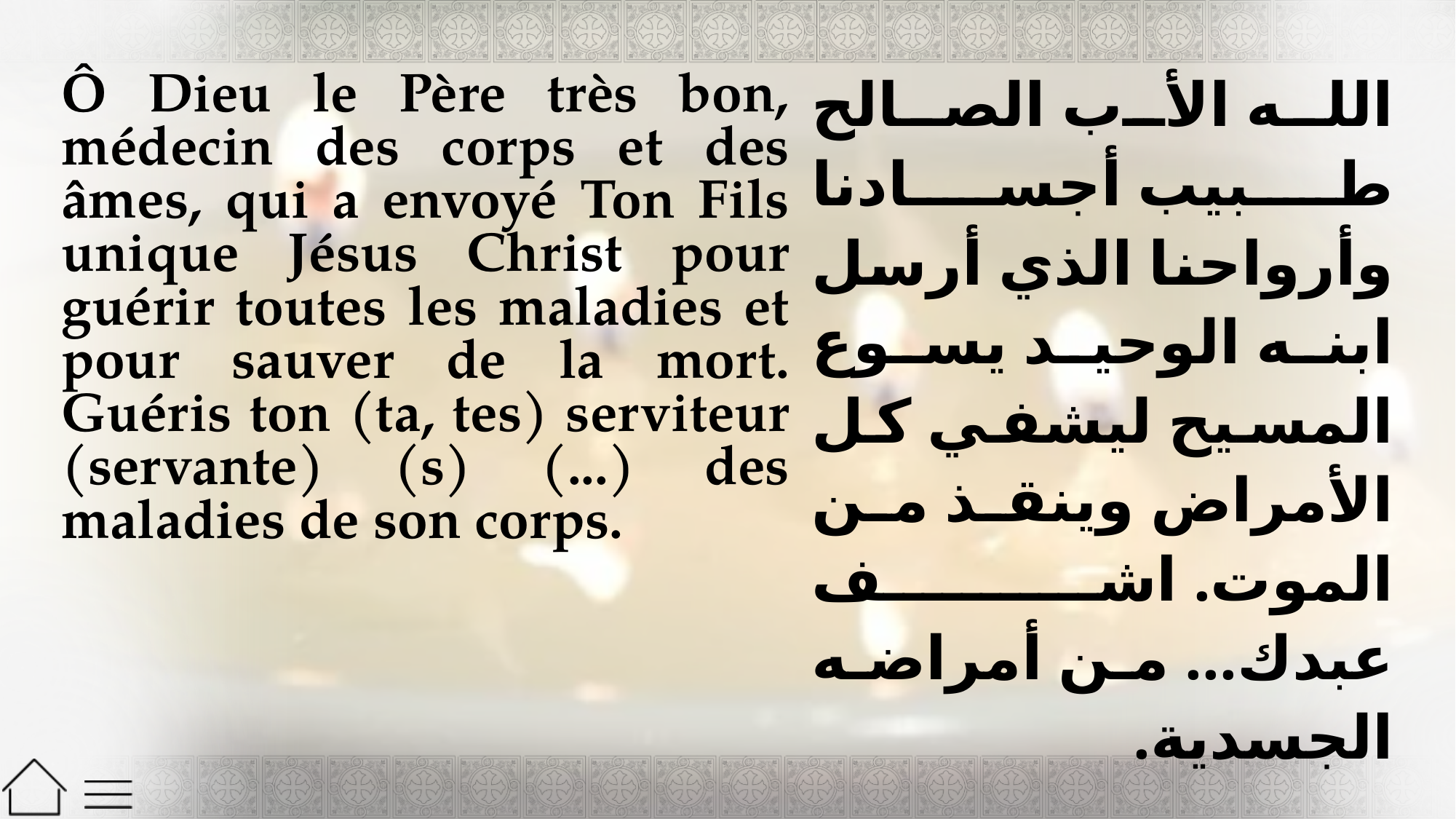

| Ô Dieu le Père très bon, médecin des corps et des âmes, qui a envoyé Ton Fils unique Jésus Christ pour guérir toutes les maladies et pour sauver de la mort. Guéris ton (ta, tes) serviteur (servante) (s) (...) des maladies de son corps. | الله الأب الصالح طبيب أجسادنا وأرواحنا الذي أرسل ابنه الوحيد يسوع المسيح ليشفي كل الأمراض وينقذ من الموت. اشف عبدك... من أمراضه الجسدية. |
| --- | --- |